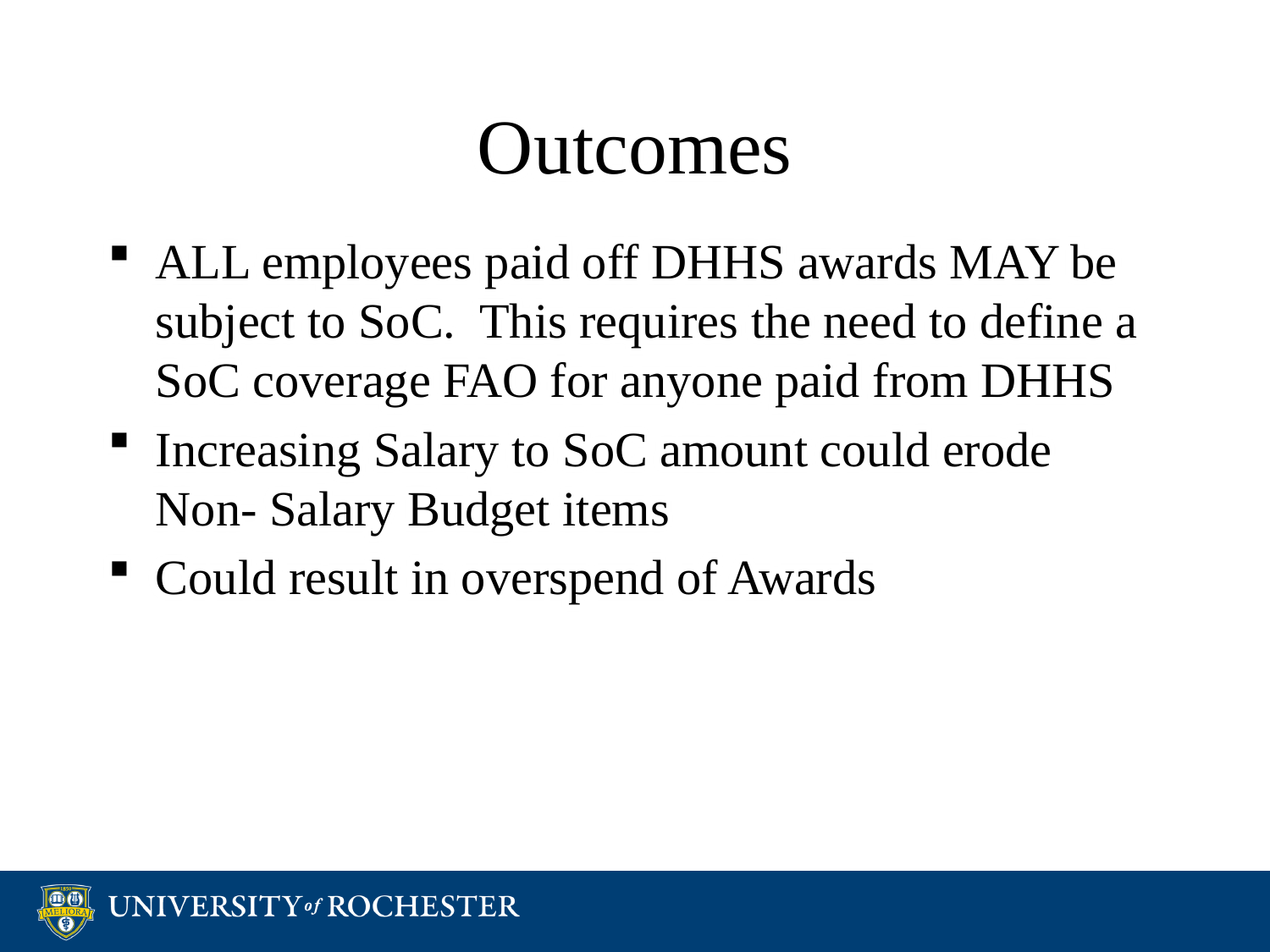

# Outcomes
ALL employees paid off DHHS awards MAY be subject to SoC.  This requires the need to define a SoC coverage FAO for anyone paid from DHHS
Increasing Salary to SoC amount could erode Non- Salary Budget items
Could result in overspend of Awards